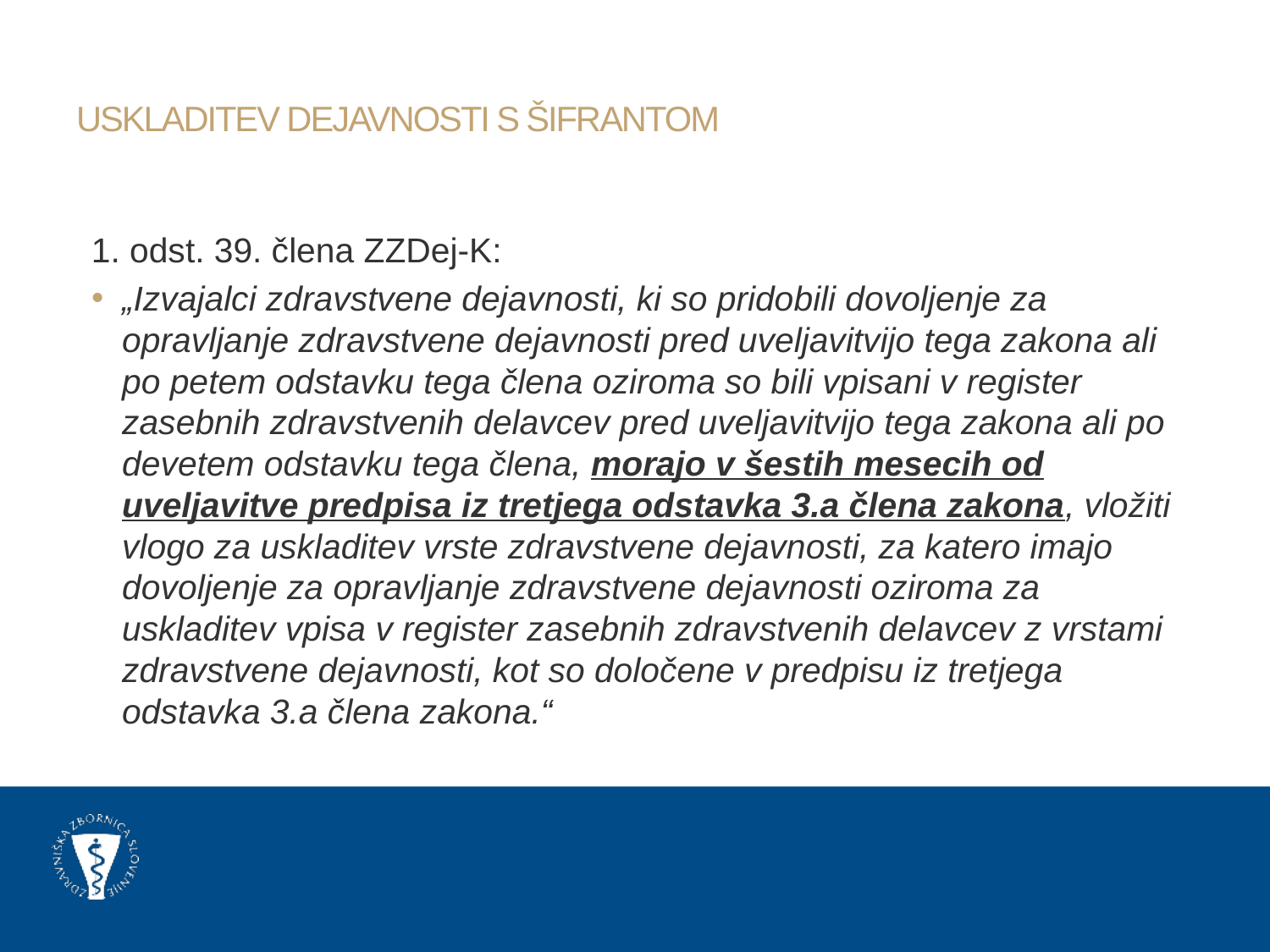

# Uskladitev dejavnosti s šifrantom
1. odst. 39. člena ZZDej-K:
„Izvajalci zdravstvene dejavnosti, ki so pridobili dovoljenje za opravljanje zdravstvene dejavnosti pred uveljavitvijo tega zakona ali po petem odstavku tega člena oziroma so bili vpisani v register zasebnih zdravstvenih delavcev pred uveljavitvijo tega zakona ali po devetem odstavku tega člena, morajo v šestih mesecih od uveljavitve predpisa iz tretjega odstavka 3.a člena zakona, vložiti vlogo za uskladitev vrste zdravstvene dejavnosti, za katero imajo dovoljenje za opravljanje zdravstvene dejavnosti oziroma za uskladitev vpisa v register zasebnih zdravstvenih delavcev z vrstami zdravstvene dejavnosti, kot so določene v predpisu iz tretjega odstavka 3.a člena zakona.“